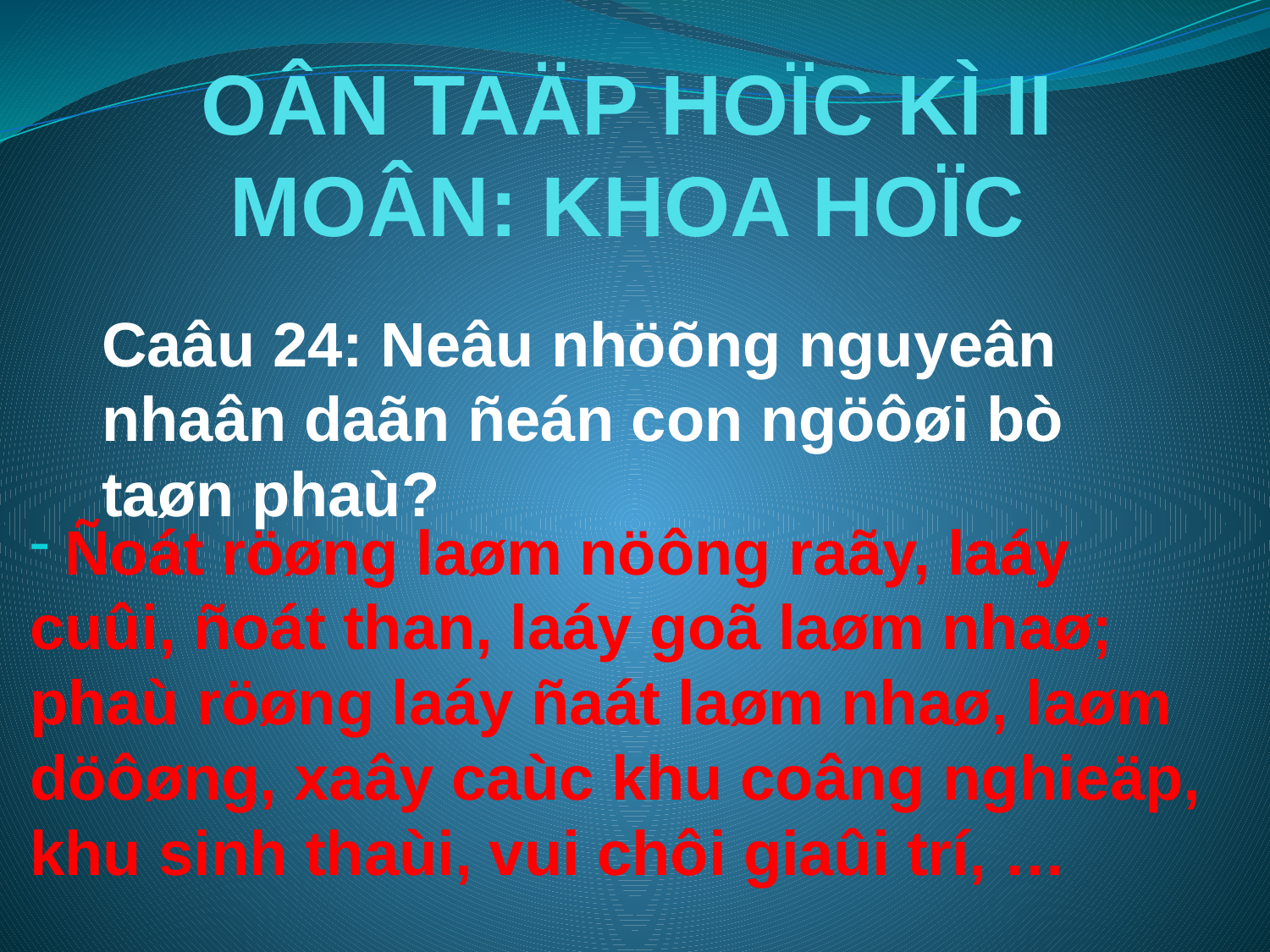

# OÂN TAÄP HOÏC KÌ II MOÂN: KHOA HOÏC
Caâu 24: Neâu nhöõng nguyeân nhaân daãn ñeán con ngöôøi bò taøn phaù?

 Ñoát röøng laøm nöông raãy, laáy cuûi, ñoát than, laáy goã laøm nhaø; phaù röøng laáy ñaát laøm nhaø, laøm döôøng, xaây caùc khu coâng nghieäp, khu sinh thaùi, vui chôi giaûi trí, …